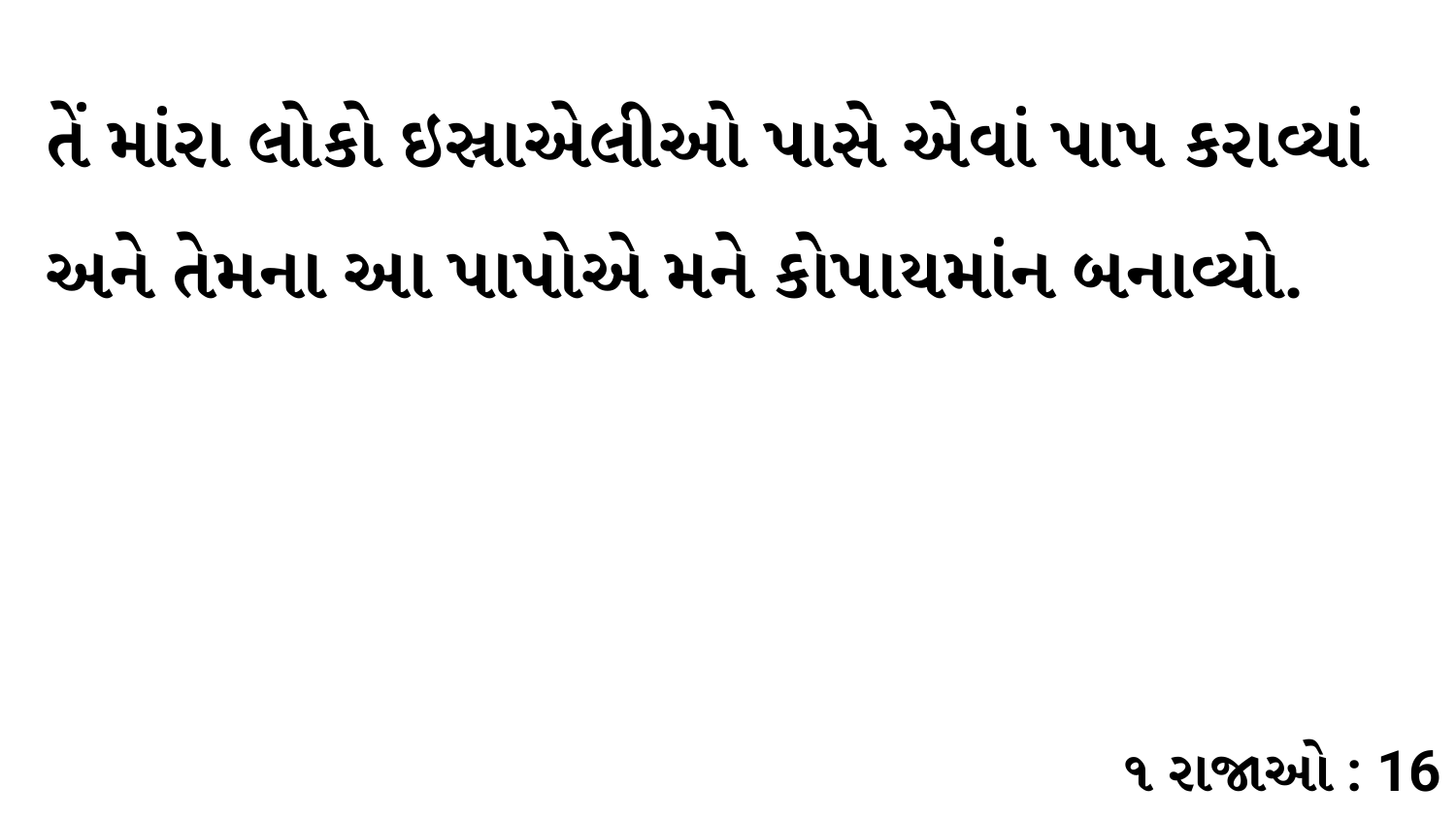

તેં માંરા લોકો ઇસ્રાએલીઓ પાસે એવાં પાપ કરાવ્યાં અને તેમના આ પાપોએ મને કોપાયમાંન બનાવ્યો.
૧ રાજાઓ : 16